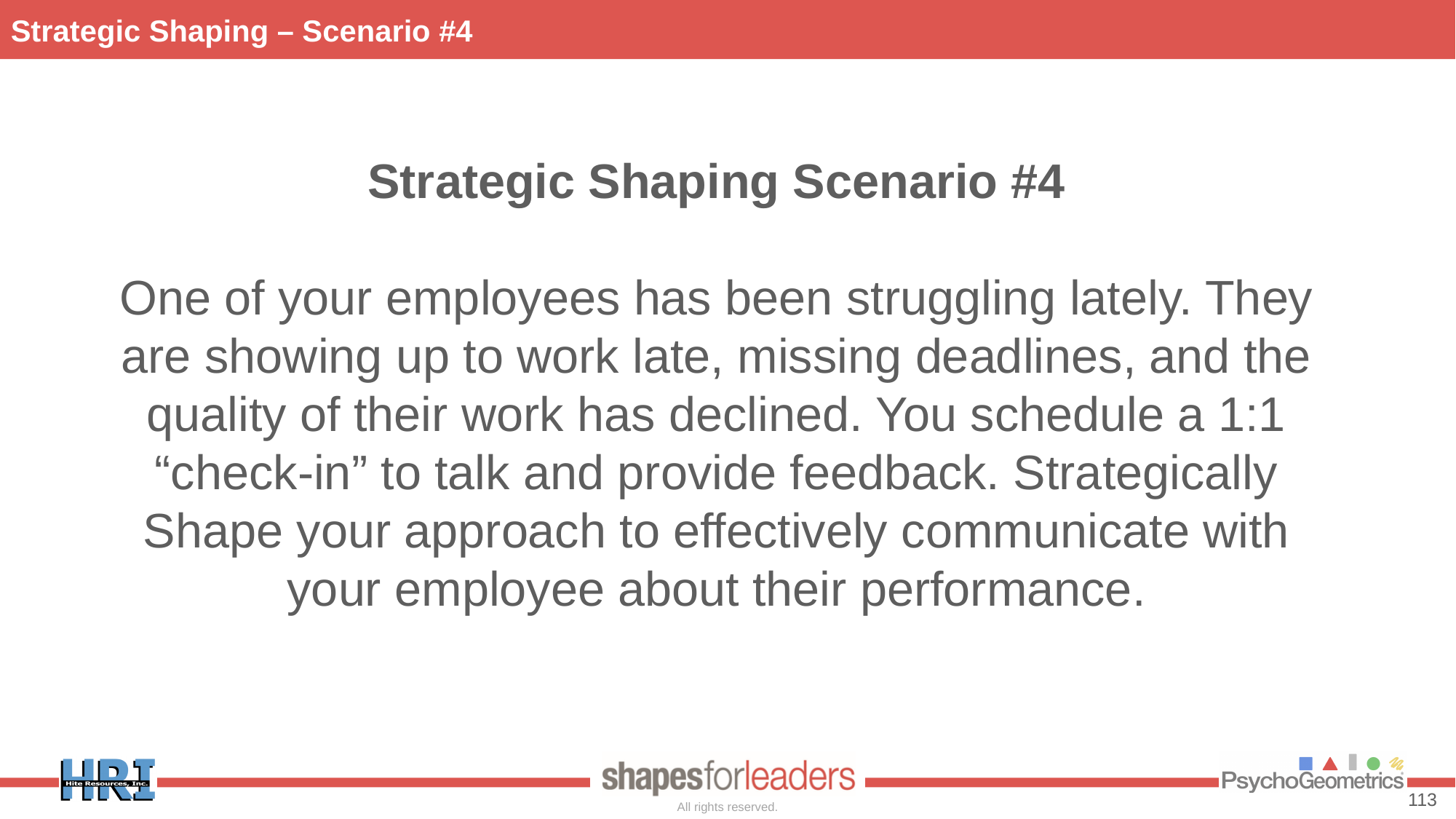

Strategic Shaping – Scenario #4
Strategic Shaping Scenario #4

One of your employees has been struggling lately. They are showing up to work late, missing deadlines, and the quality of their work has declined. You schedule a 1:1 “check-in” to talk and provide feedback. Strategically Shape your approach to effectively communicate with your employee about their performance.